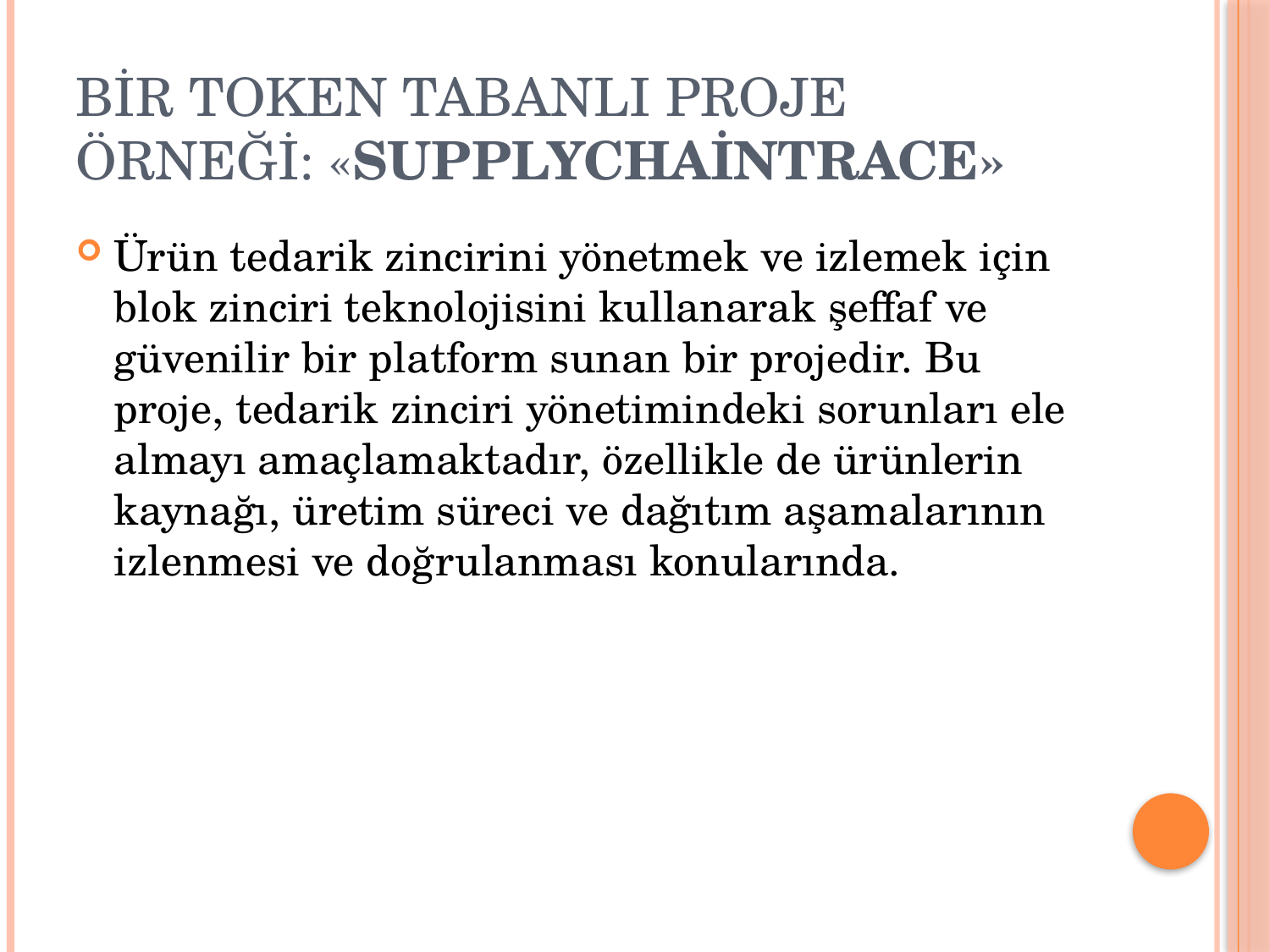

# BİR TOKEN TABANLI PROJE ÖRNEĞİ: «SupplyChainTrace»
Ürün tedarik zincirini yönetmek ve izlemek için blok zinciri teknolojisini kullanarak şeffaf ve güvenilir bir platform sunan bir projedir. Bu proje, tedarik zinciri yönetimindeki sorunları ele almayı amaçlamaktadır, özellikle de ürünlerin kaynağı, üretim süreci ve dağıtım aşamalarının izlenmesi ve doğrulanması konularında.